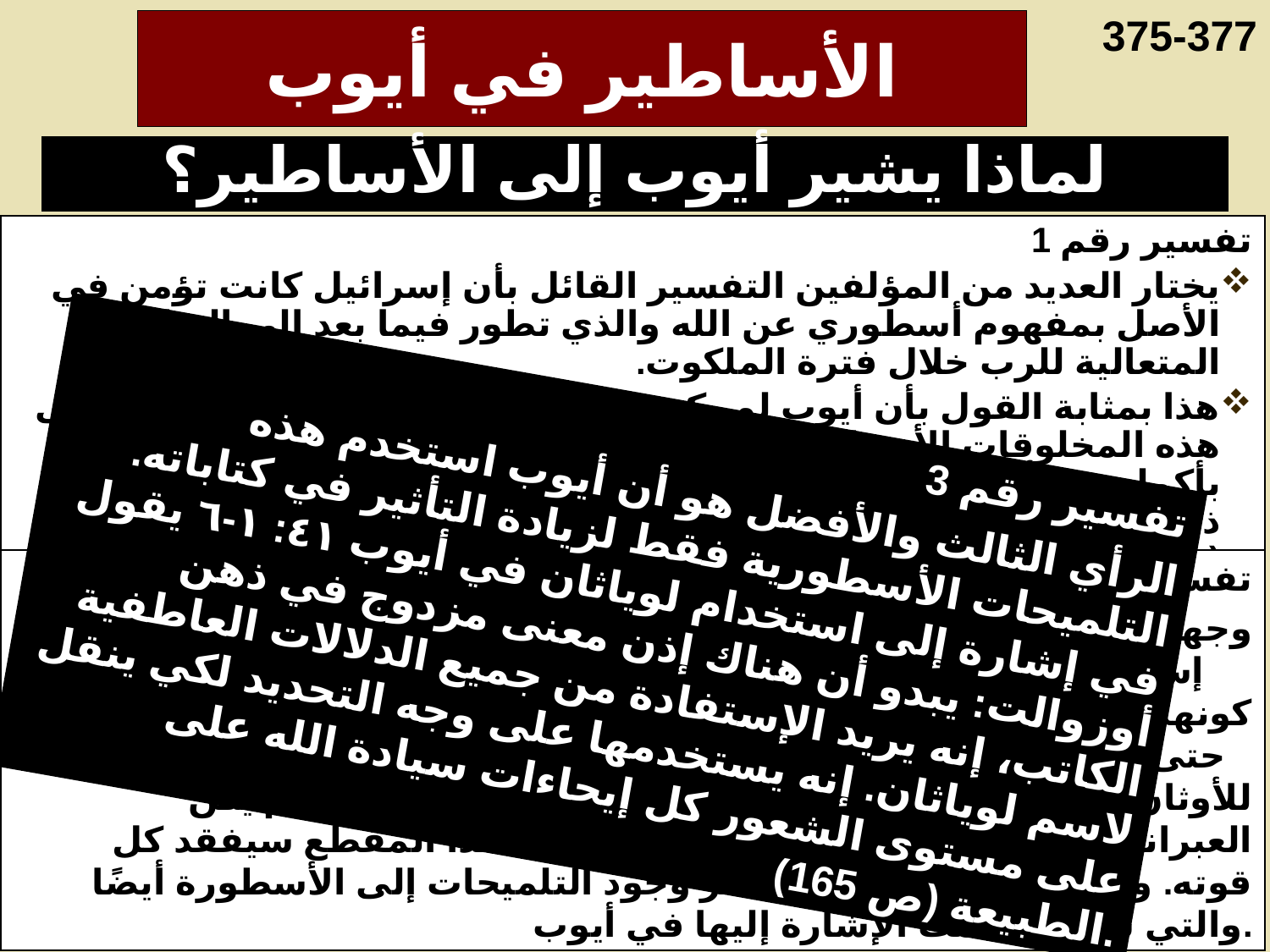

375-377
# الأساطير في أيوب
لماذا يشير أيوب إلى الأساطير؟
تفسير رقم 1
يختار العديد من المؤلفين التفسير القائل بأن إسرائيل كانت تؤمن في الأصل بمفهوم أسطوري عن الله والذي تطور فيما بعد إلى النظرة المتعالية للرب خلال فترة الملكوت.
هذا بمثابة القول بأن أيوب لم يكن يعرف أفضل من ذلك عندما أشار إلى هذه المخلوقات الأسطورية. هذا الرأي يخطئ تمامًا مغزى حديث الرب بأكمله في أيوب 38-41 حيث ذكر أنه هو الله. لقد تُرك أيوب في حالة ذهول لأنه كان يعرف ما هو أفضل من تصديق هذه الخرافات السخيفة (راجع أيوب ٤٠: ٤-٥؛ ٤٢: ٦).
تفسير رقم 3
الرأي الثالث والأفضل هو أن أيوب استخدم هذه التلميحات الأسطورية فقط لزيادة التأثير في كتاباته. في إشارة إلى استخدام لوياثان في أيوب ٤١: ١-٦ يقول أوزوالت: يبدو أن هناك إذن معنى مزدوج في ذهن الكاتب، إنه يريد الإستفادة من جميع الدلالات العاطفية لاسم لوياثان. إنه يستخدمها على وجه التحديد لكي ينقل على مستوى الشعور كل إيحاءات سيادة الله على الطبيعة (ص 165).
تفسير رقم 2
	وجهة النظر الثانية المعاكسة يدافع عنها يحزقيل كوفمان في كتابه دين إسرائيل (شيكاغو، 1960). ويؤكد أن العبرانيين كانوا بعيدين جدًا عن كونهم صانعي الأساطير في أي فترة من تاريخهم لدرجة أنهم لم يفهموا حتى طبيعة الأسطورة (أوزالت، 167). ودليله يكمن في تحريم الصلاة للأوثان (إشعياء 44: 9-20)، ولكن هنا زوال وجهة نظره. إذا لم يكن العبرانيون على دراية كاملة بالأسطورة، فإن هذا المقطع سيفقد كل قوته. وهذا التفسير أيضًا لا يفسر وجود التلميحات إلى الأسطورة أيضًا والتي سبق أن تمت الإشارة إليها في أيوب.